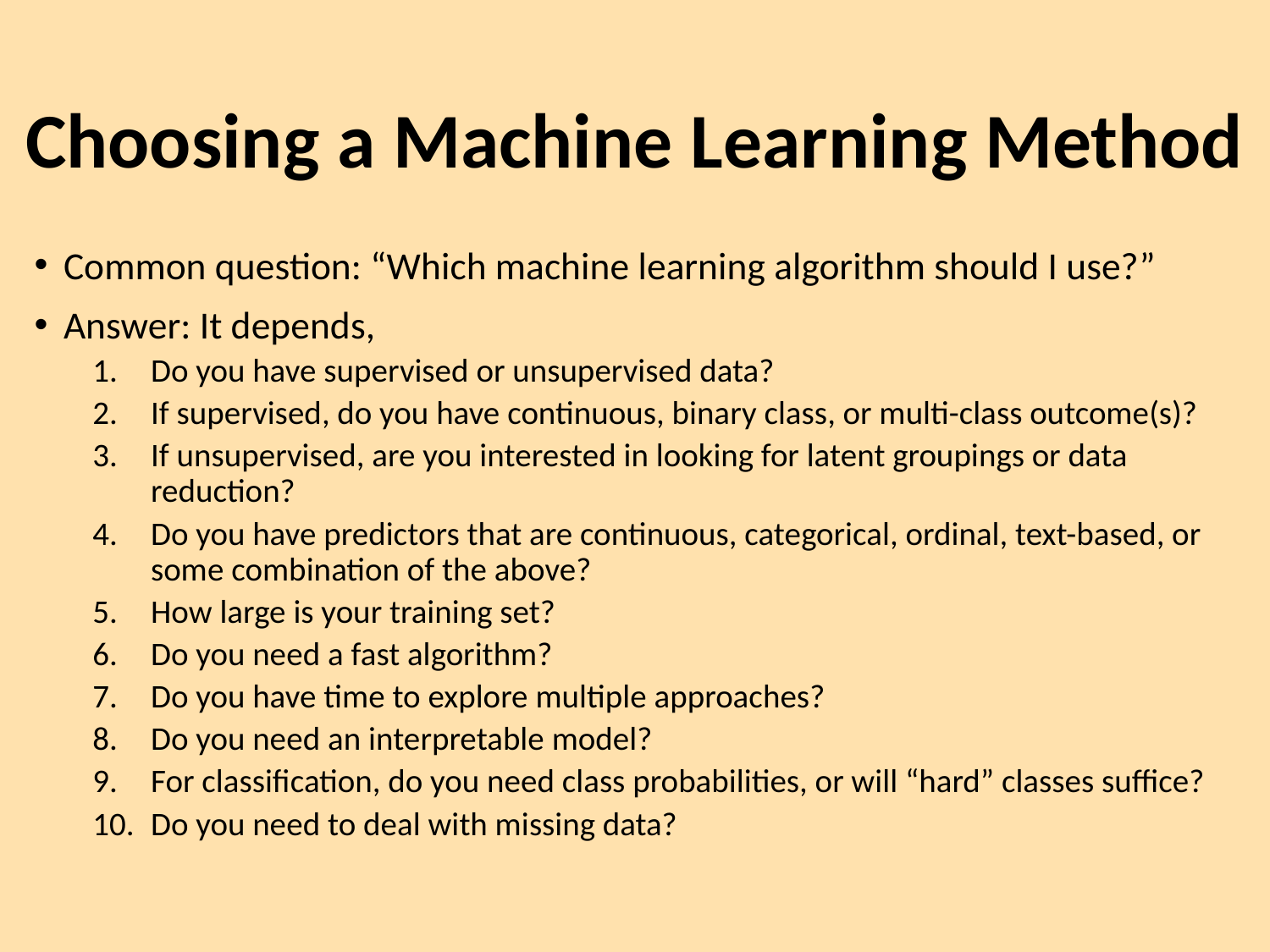

# Choosing a Machine Learning Method
Common question: “Which machine learning algorithm should I use?”
Answer: It depends,
Do you have supervised or unsupervised data?
If supervised, do you have continuous, binary class, or multi-class outcome(s)?
If unsupervised, are you interested in looking for latent groupings or data reduction?
Do you have predictors that are continuous, categorical, ordinal, text-based, or some combination of the above?
How large is your training set?
Do you need a fast algorithm?
Do you have time to explore multiple approaches?
Do you need an interpretable model?
For classification, do you need class probabilities, or will “hard” classes suffice?
Do you need to deal with missing data?